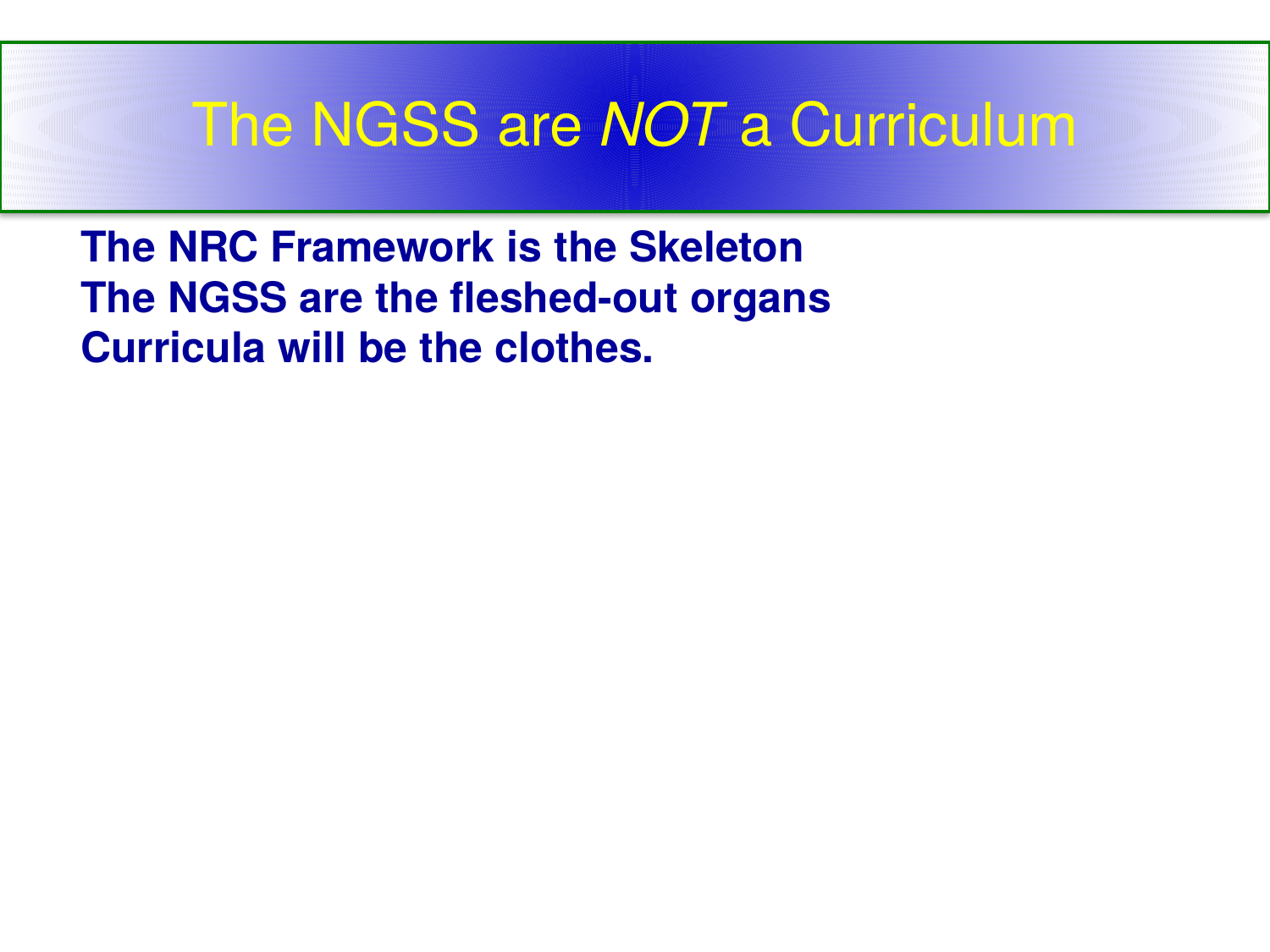

# The NGSS are NOT a Curriculum
The NRC Framework is the Skeleton
The NGSS are the fleshed-out organs
Curricula will be the clothes.